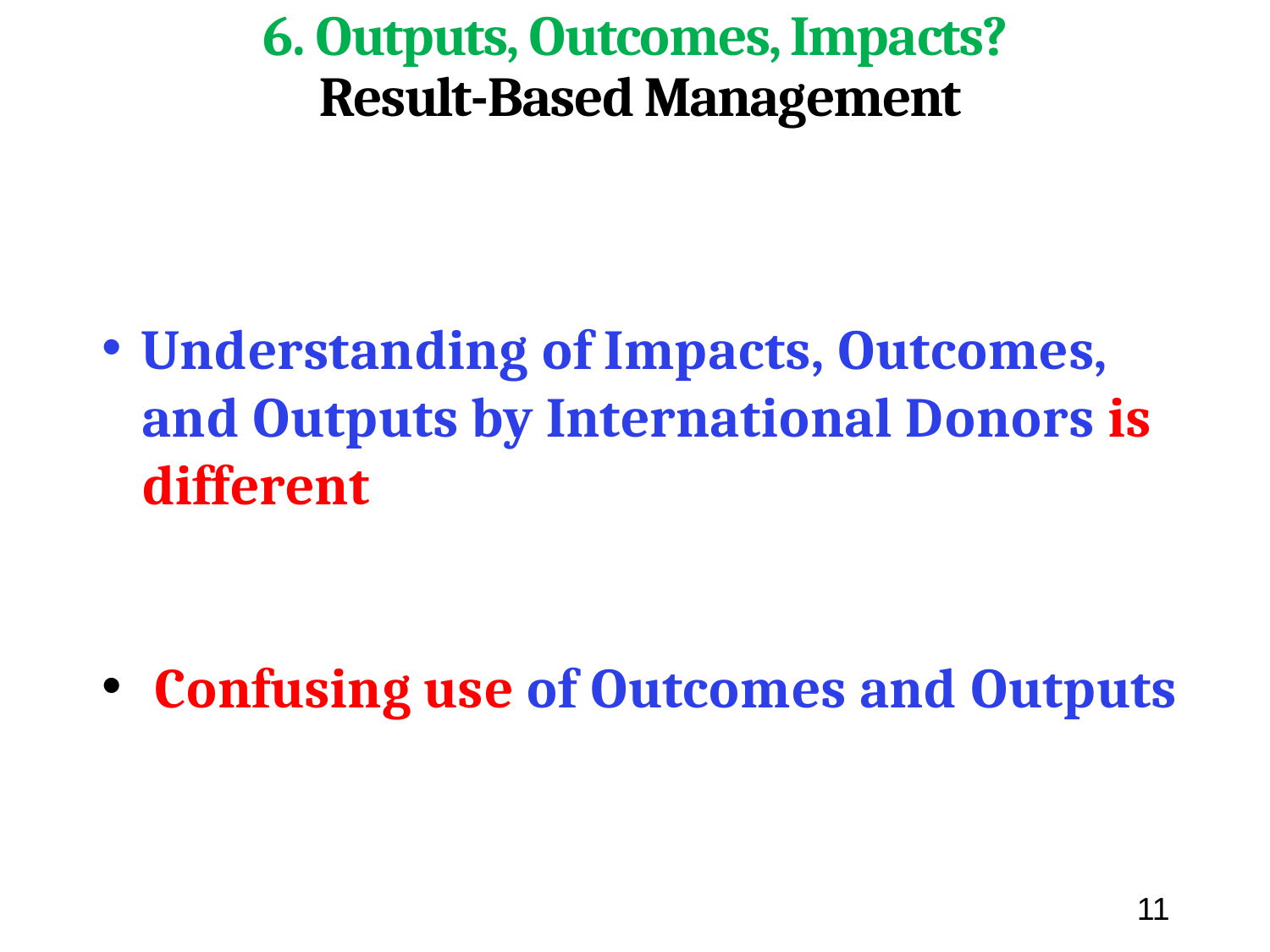

# 6. Outputs, Outcomes, Impacts? Result-Based Management
Understanding of Impacts, Outcomes, and Outputs by International Donors is different

 Confusing use of Outcomes and Outputs
11